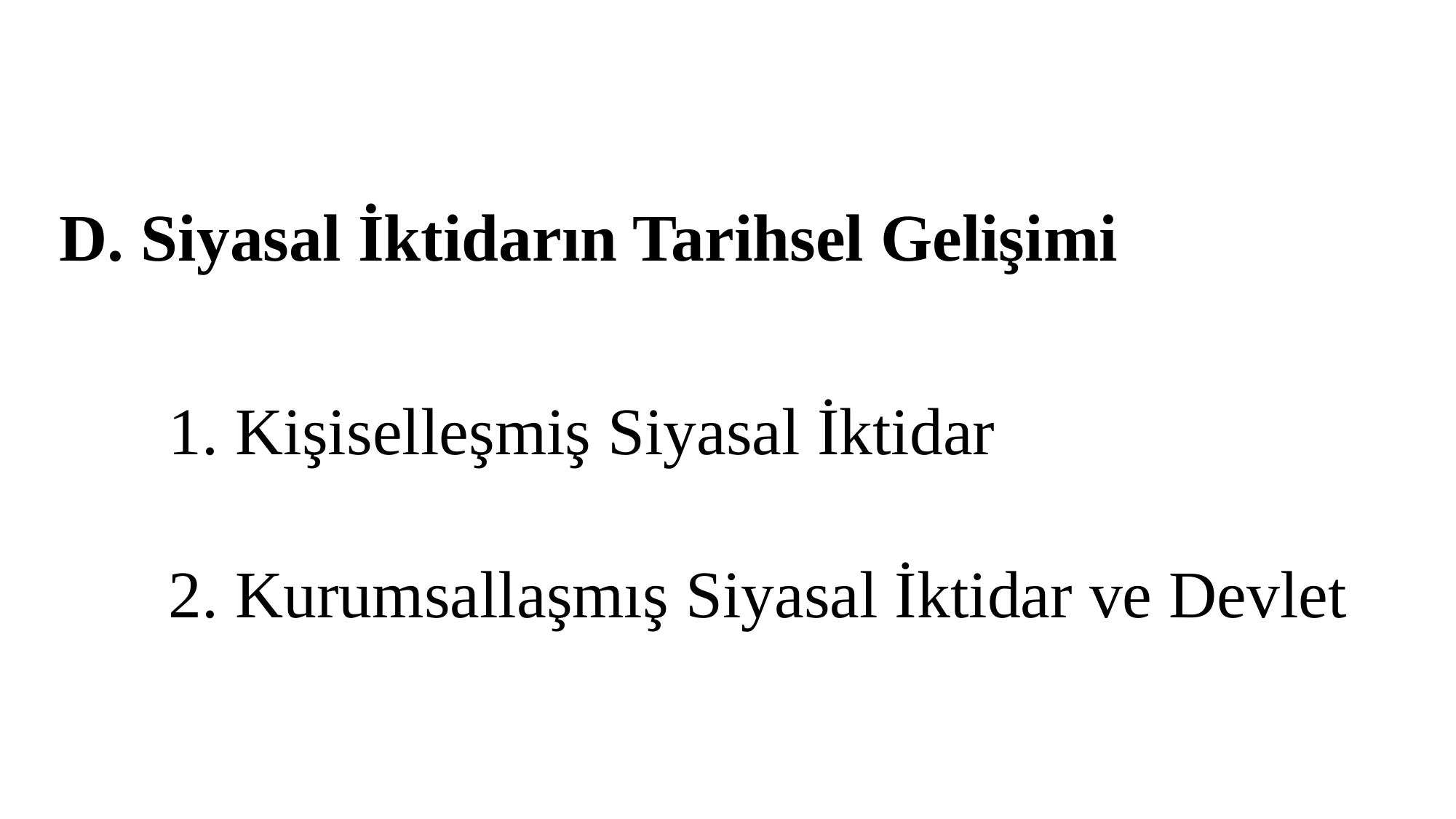

D. Siyasal İktidarın Tarihsel Gelişimi
	1. Kişiselleşmiş Siyasal İktidar
	2. Kurumsallaşmış Siyasal İktidar ve Devlet